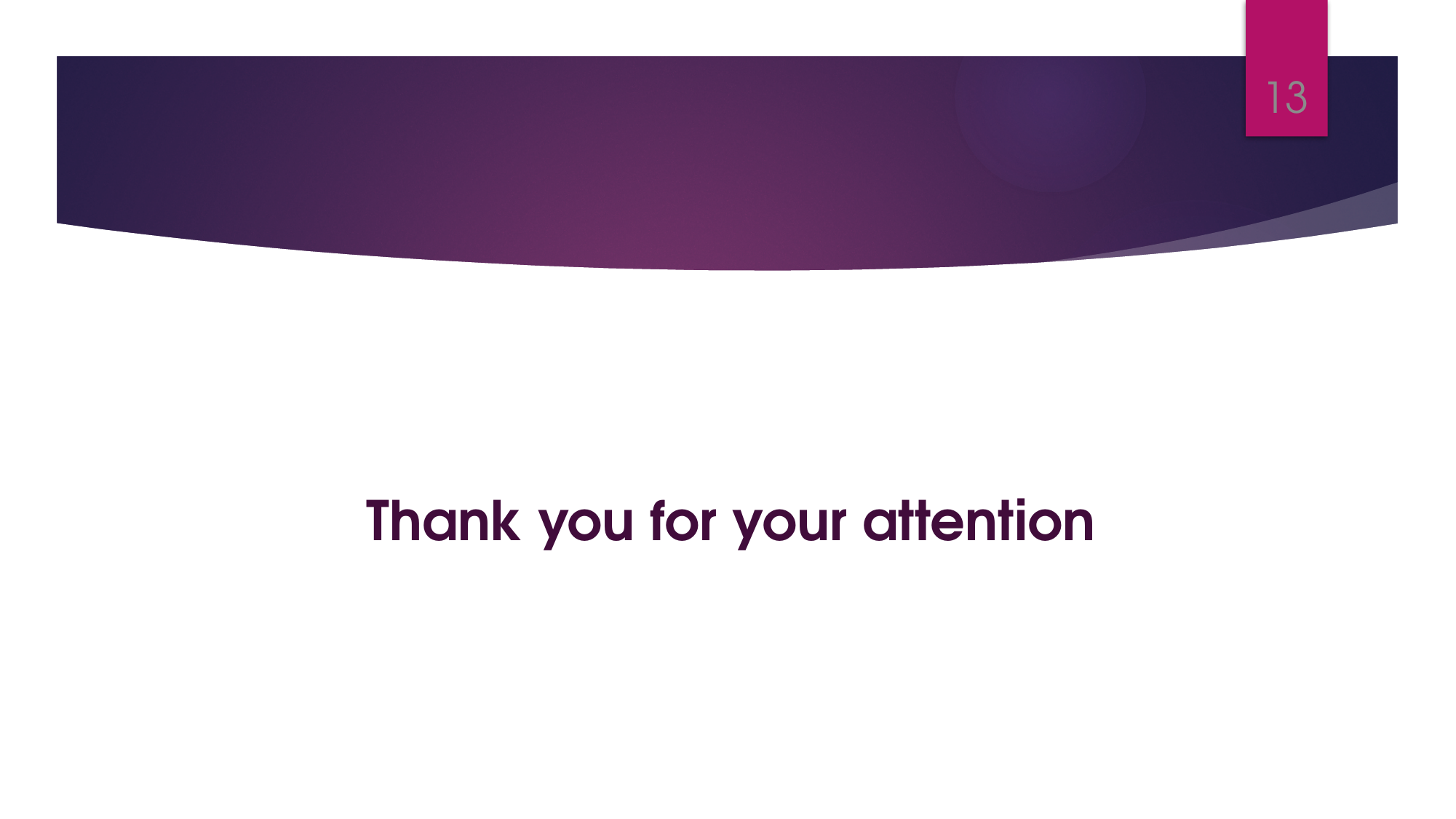

13
#

Thank you for your attention